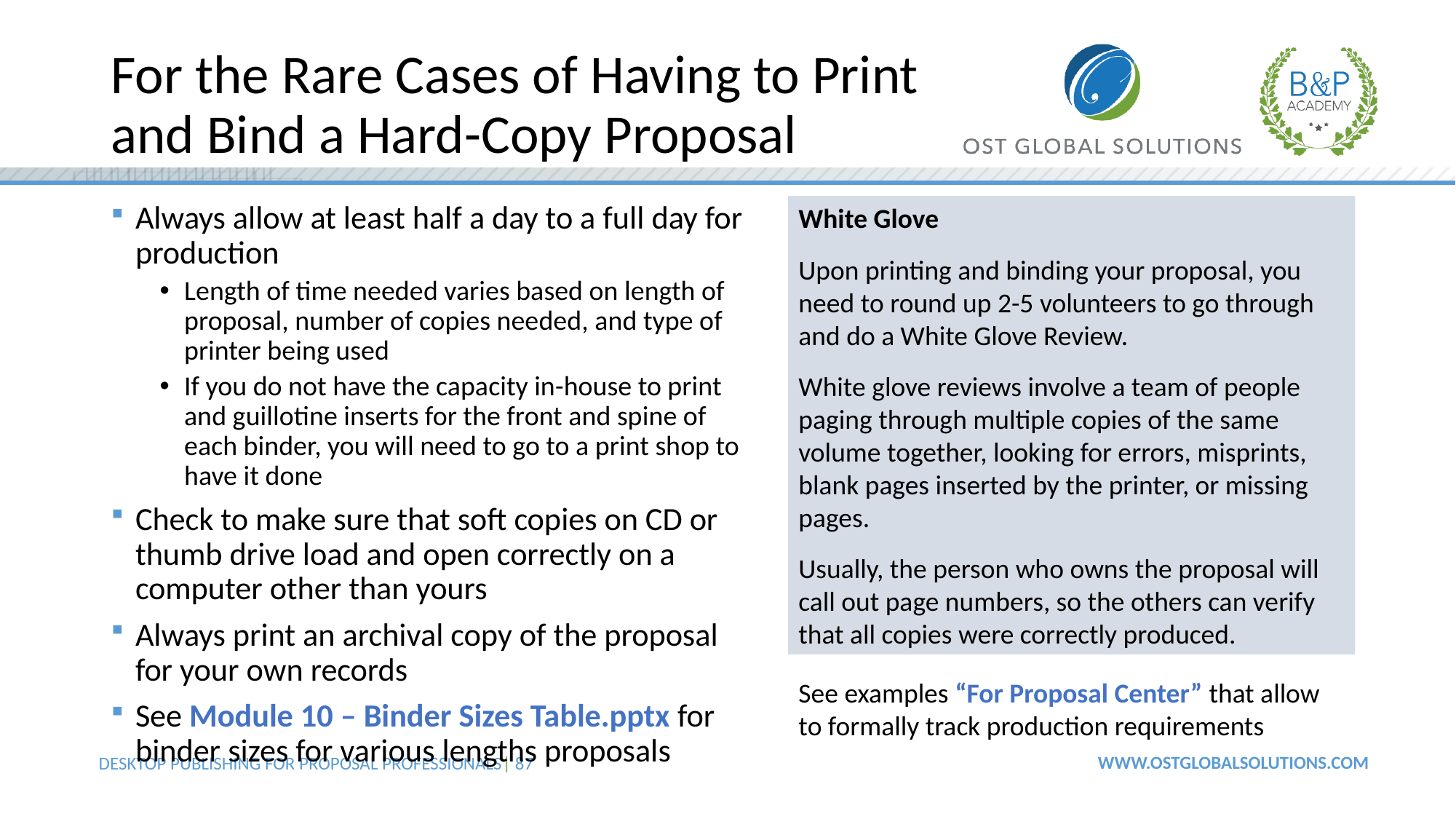

# For the Rare Cases of Having to Print and Bind a Hard-Copy Proposal
White Glove
Upon printing and binding your proposal, you need to round up 2-5 volunteers to go through and do a White Glove Review.
White glove reviews involve a team of people paging through multiple copies of the same volume together, looking for errors, misprints, blank pages inserted by the printer, or missing pages.
Usually, the person who owns the proposal will call out page numbers, so the others can verify that all copies were correctly produced.
Always allow at least half a day to a full day for production
Length of time needed varies based on length of proposal, number of copies needed, and type of printer being used
If you do not have the capacity in-house to print and guillotine inserts for the front and spine of each binder, you will need to go to a print shop to have it done
Check to make sure that soft copies on CD or thumb drive load and open correctly on a computer other than yours
Always print an archival copy of the proposal for your own records
See Module 10 – Binder Sizes Table.pptx for binder sizes for various lengths proposals
See examples “For Proposal Center” that allow to formally track production requirements